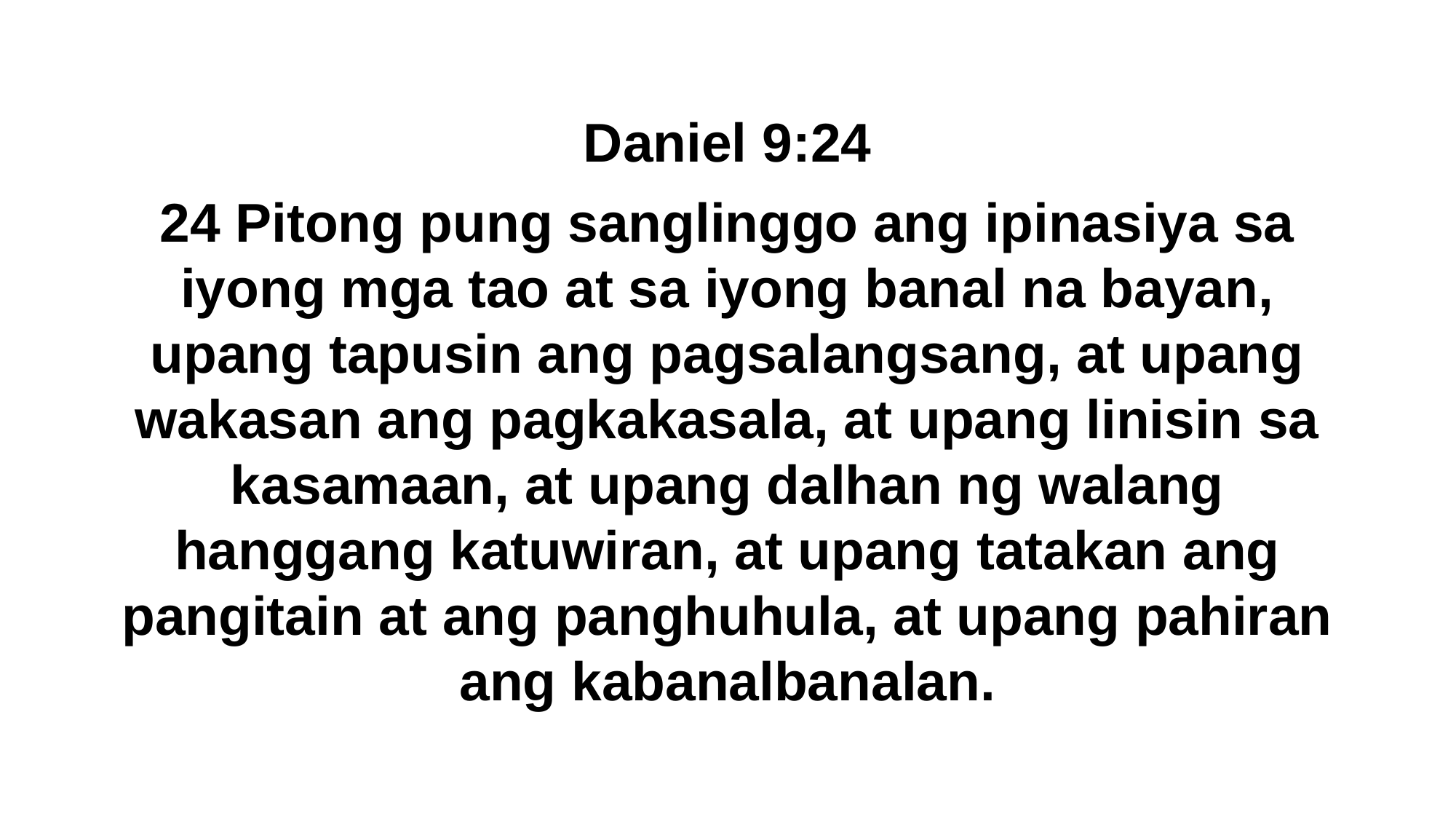

Daniel 9:24
24 Pitong pung sanglinggo ang ipinasiya sa iyong mga tao at sa iyong banal na bayan, upang tapusin ang pagsalangsang, at upang wakasan ang pagkakasala, at upang linisin sa kasamaan, at upang dalhan ng walang hanggang katuwiran, at upang tatakan ang pangitain at ang panghuhula, at upang pahiran ang kabanalbanalan.